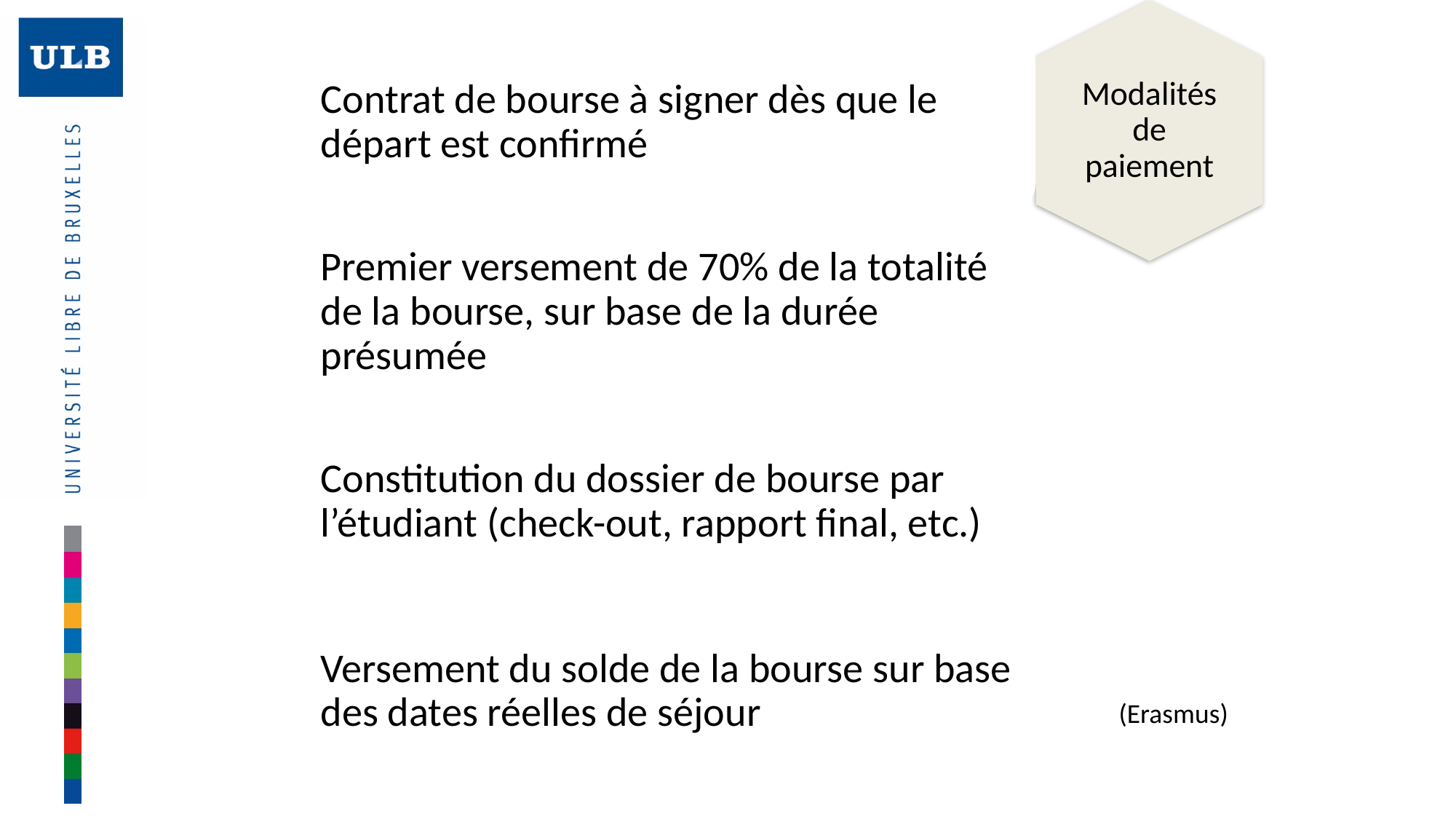

Modalités de paiement
Contrat de bourse à signer dès que le départ est confirmé
Premier versement de 70% de la totalité de la bourse, sur base de la durée présumée
Constitution du dossier de bourse par l’étudiant (check-out, rapport final, etc.)
Versement du solde de la bourse sur base des dates réelles de séjour
(Erasmus)